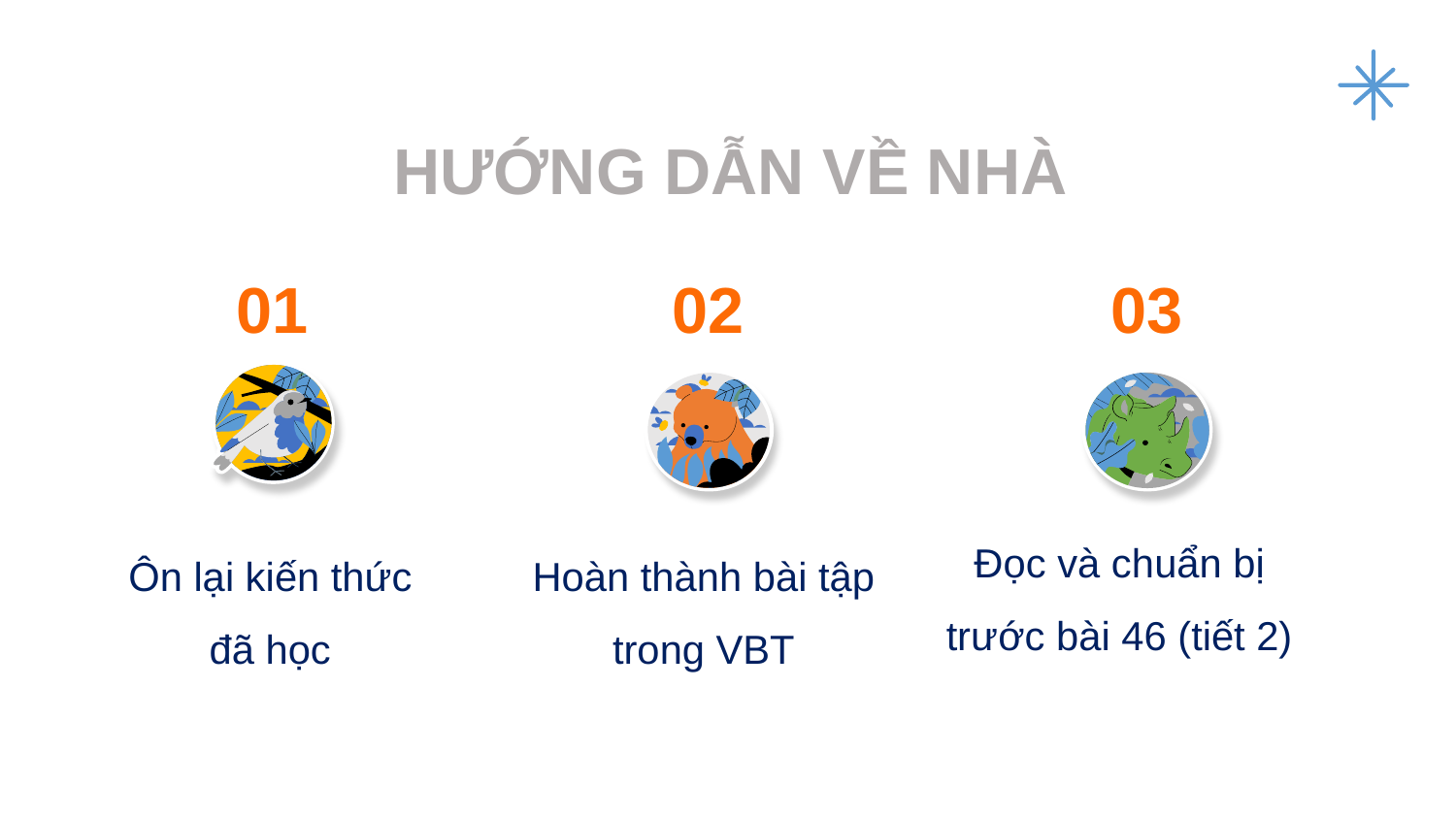

# HƯỚNG DẪN VỀ NHÀ
01
02
03

Đọc và chuẩn bị trước bài 46 (tiết 2)
Hoàn thành bài tập trong VBT
Ôn lại kiến thức đã học